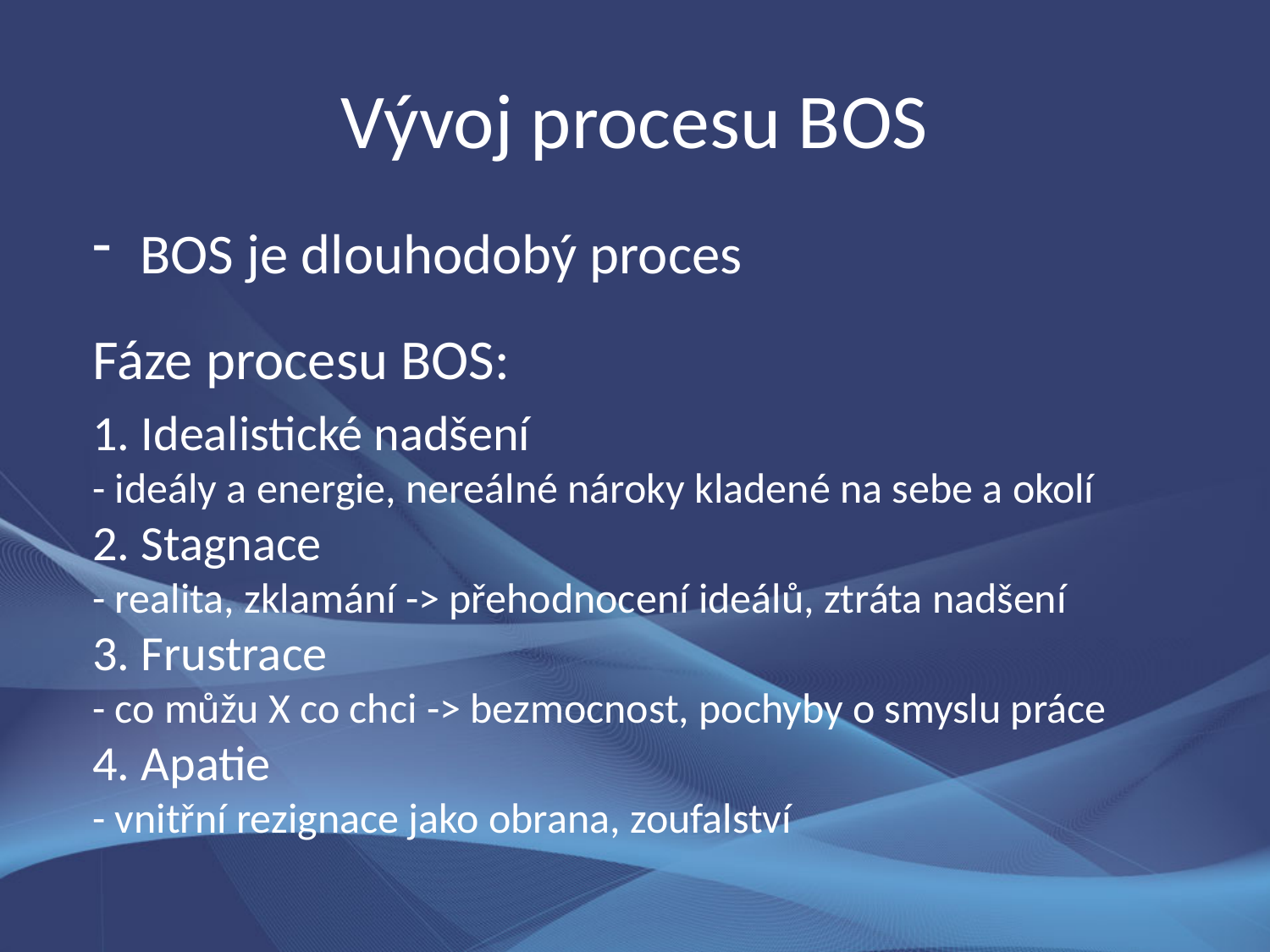

# Vývoj procesu BOS
BOS je dlouhodobý proces

Fáze procesu BOS:
1. Idealistické nadšení
- ideály a energie, nereálné nároky kladené na sebe a okolí
2. Stagnace
- realita, zklamání -> přehodnocení ideálů, ztráta nadšení
3. Frustrace
- co můžu X co chci -> bezmocnost, pochyby o smyslu práce
4. Apatie
- vnitřní rezignace jako obrana, zoufalství